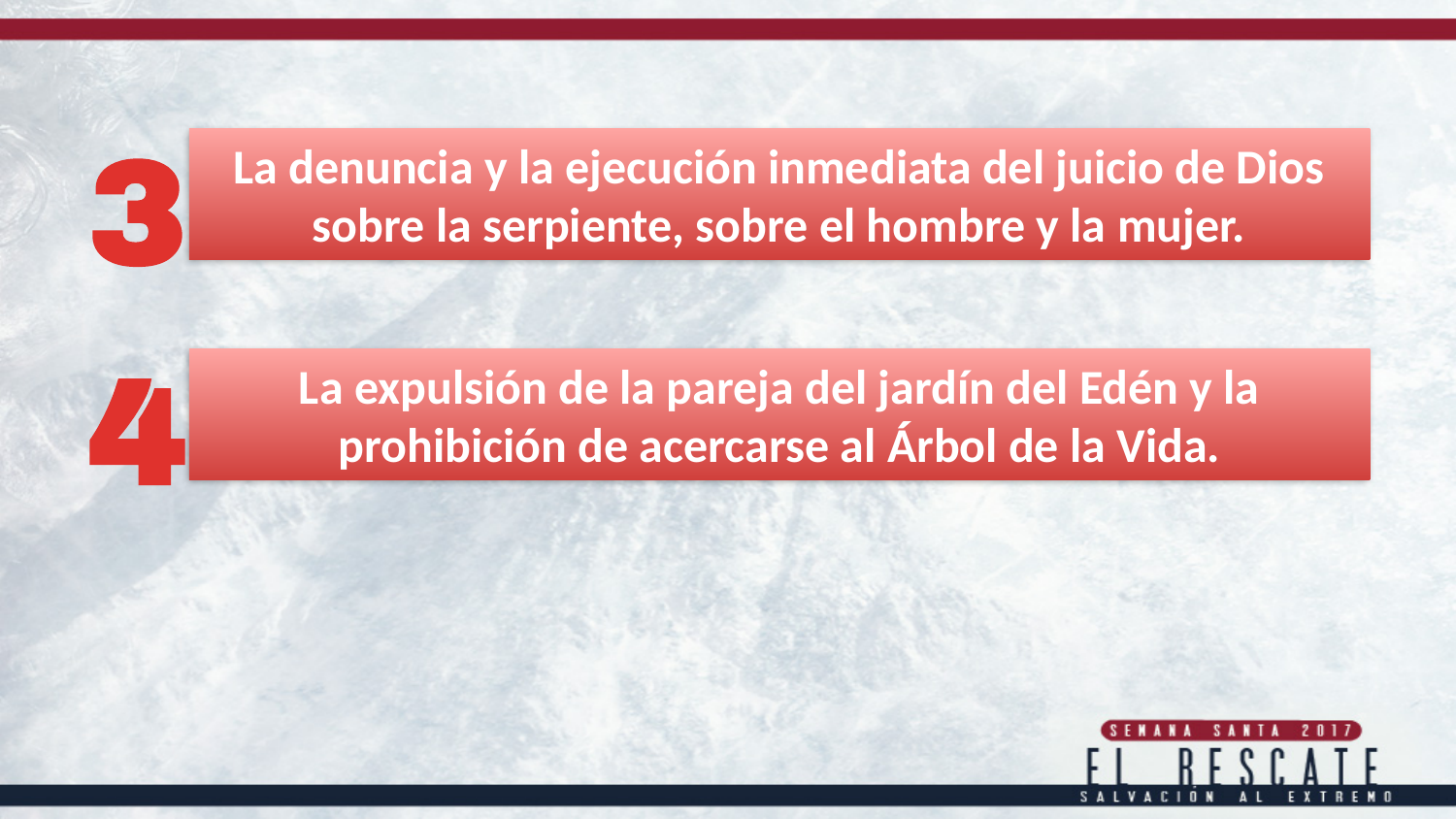

3
La denuncia y la ejecución inmediata del juicio de Dios sobre la serpiente, sobre el hombre y la mujer.
4
La expulsión de la pareja del jardín del Edén y la prohibición de acercarse al Árbol de la Vida.